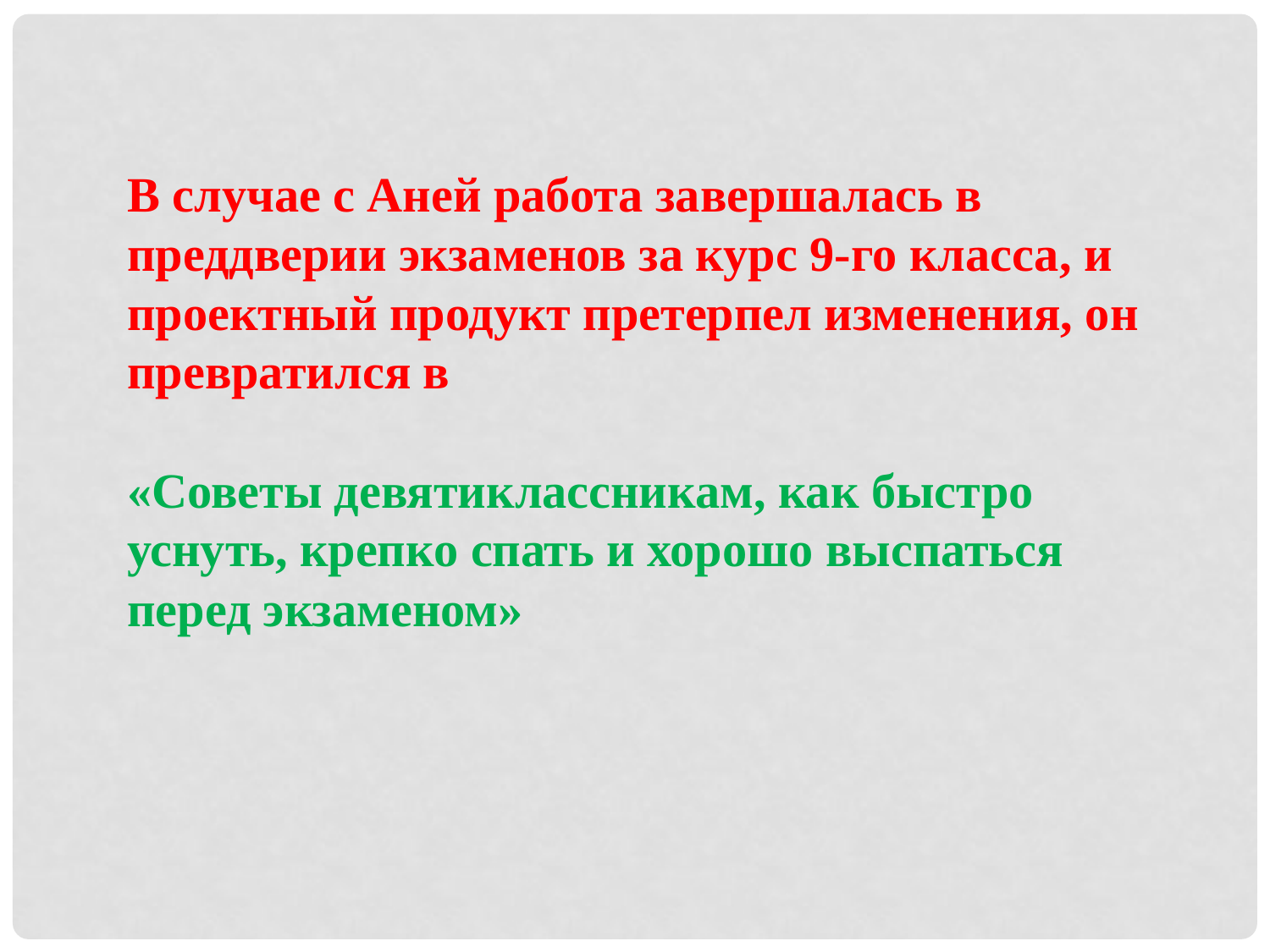

В случае с Аней работа завершалась в преддверии экзаменов за курс 9-го класса, и проектный продукт претерпел изменения, он превратился в

«Советы девятиклассникам, как быстро уснуть, крепко спать и хорошо выспаться перед экзаменом»